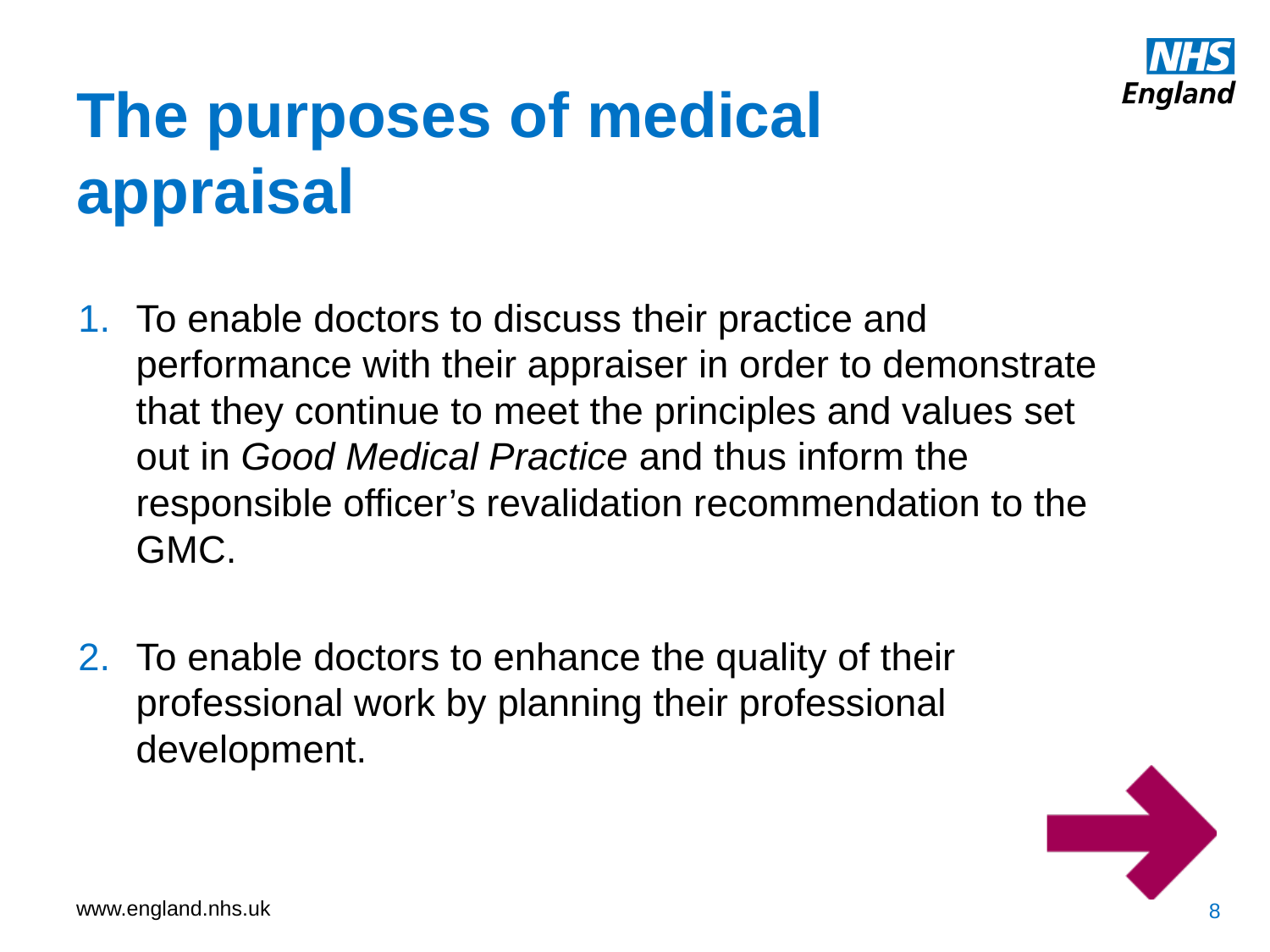

The purposes of medical appraisal

To enable doctors to discuss their practice and performance with their appraiser in order to demonstrate that they continue to meet the principles and values set out in Good Medical Practice and thus inform the responsible officer’s revalidation recommendation to the GMC.

To enable doctors to enhance the quality of their professional work by planning their professional development.
8